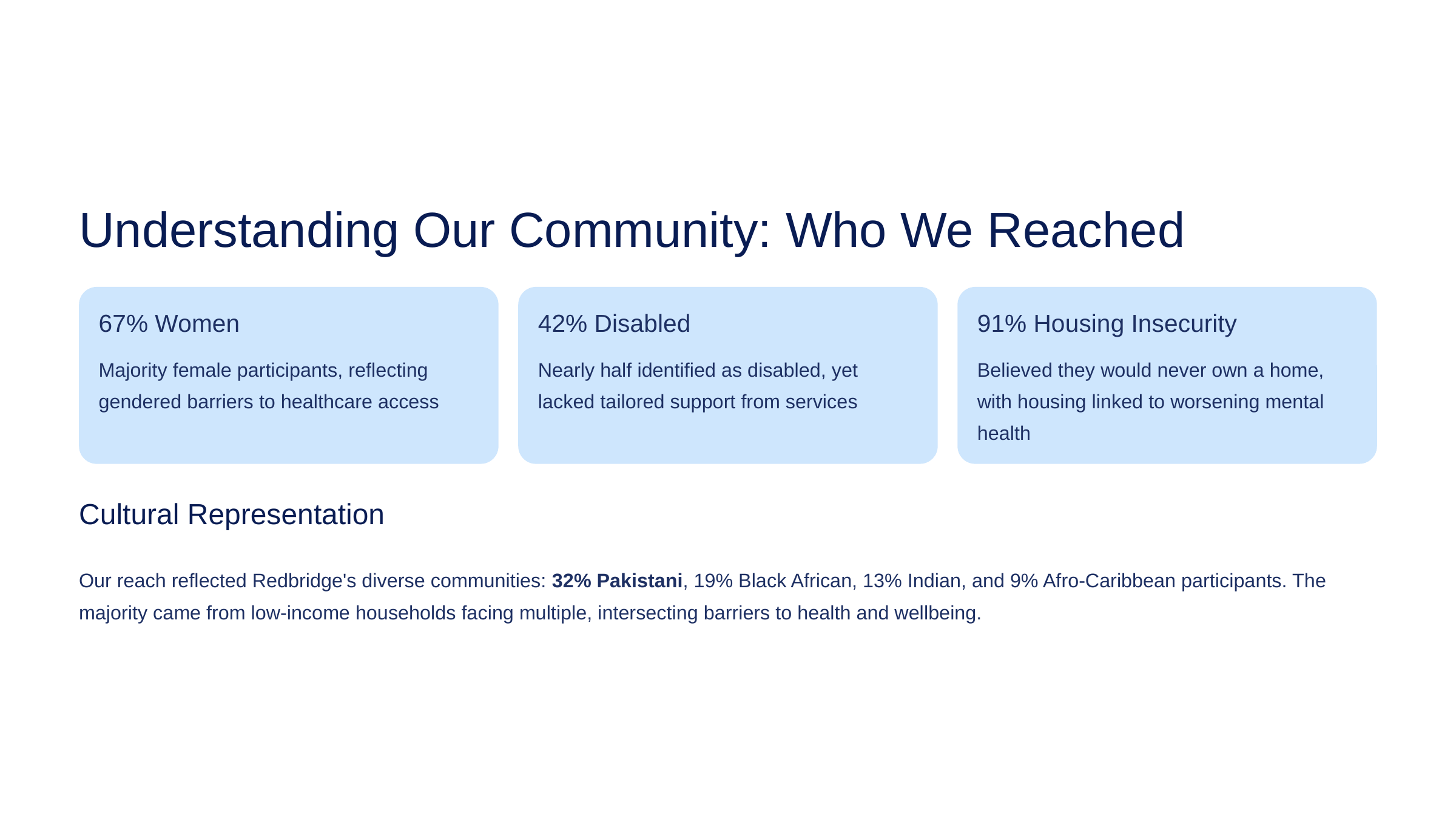

Understanding Our Community: Who We Reached

67% Women
42% Disabled
91% Housing Insecurity
Majority female participants, reflecting gendered barriers to healthcare access
Nearly half identified as disabled, yet lacked tailored support from services
Believed they would never own a home, with housing linked to worsening mental health
Cultural Representation
Our reach reflected Redbridge's diverse communities: 32% Pakistani, 19% Black African, 13% Indian, and 9% Afro-Caribbean participants. The majority came from low-income households facing multiple, intersecting barriers to health and wellbeing.